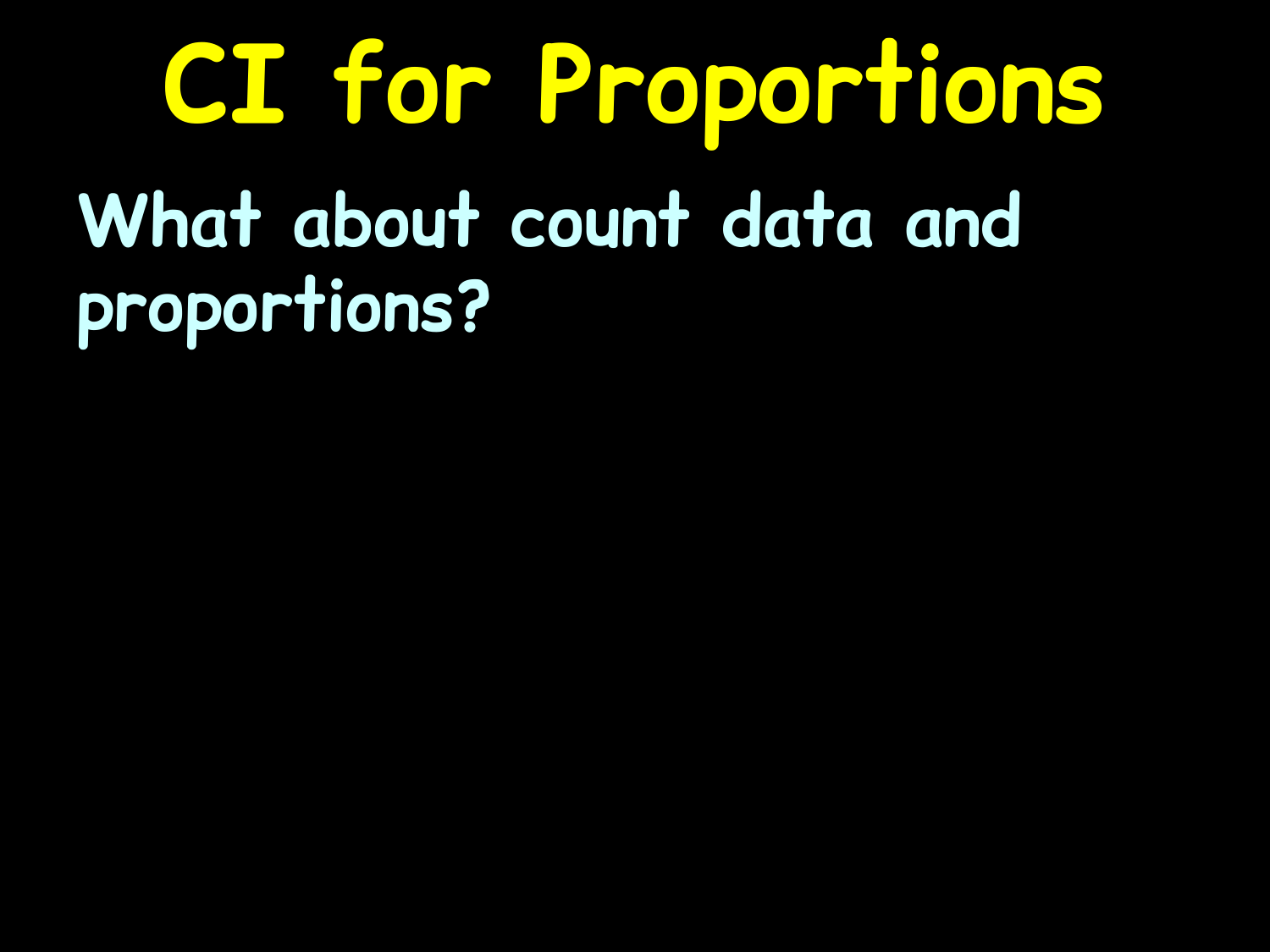

# CI for Proportions
What about count data and proportions?